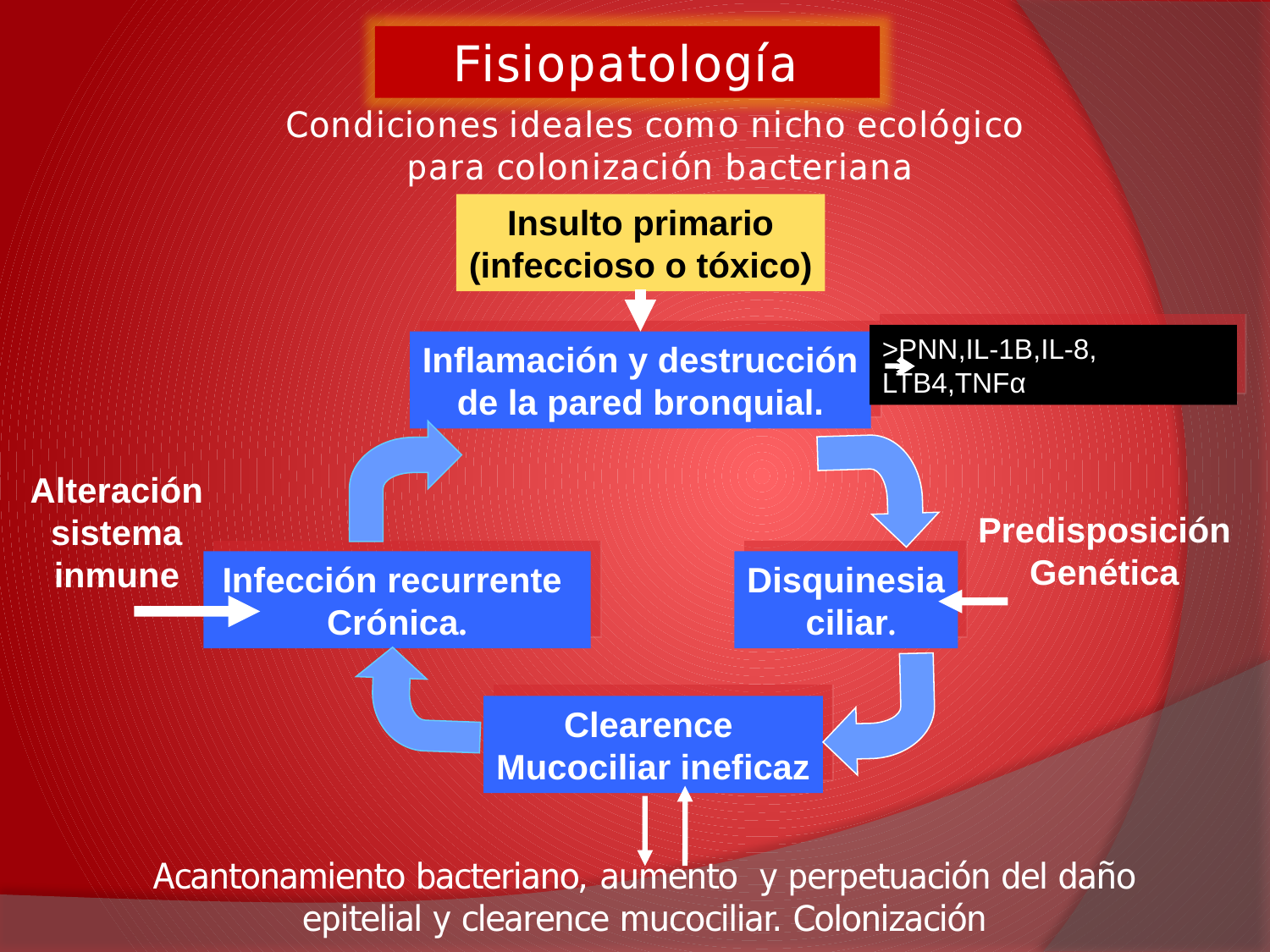

Fisiopatología
Condiciones ideales como nicho ecológico
 para colonización bacteriana
Insulto primario
(infeccioso o tóxico)

Inflamación y destrucción
de la pared bronquial.

Alteración sistema
inmune
Predisposición
Genética
Infección recurrente
Crónica.
Disquinesia
 ciliar.

Clearence
Mucociliar ineficaz

Acantonamiento bacteriano, aumento  y perpetuación del daño
epitelial y clearence mucociliar. Colonización
>PNN,IL-1B,IL-8,
LTB4,TNFα